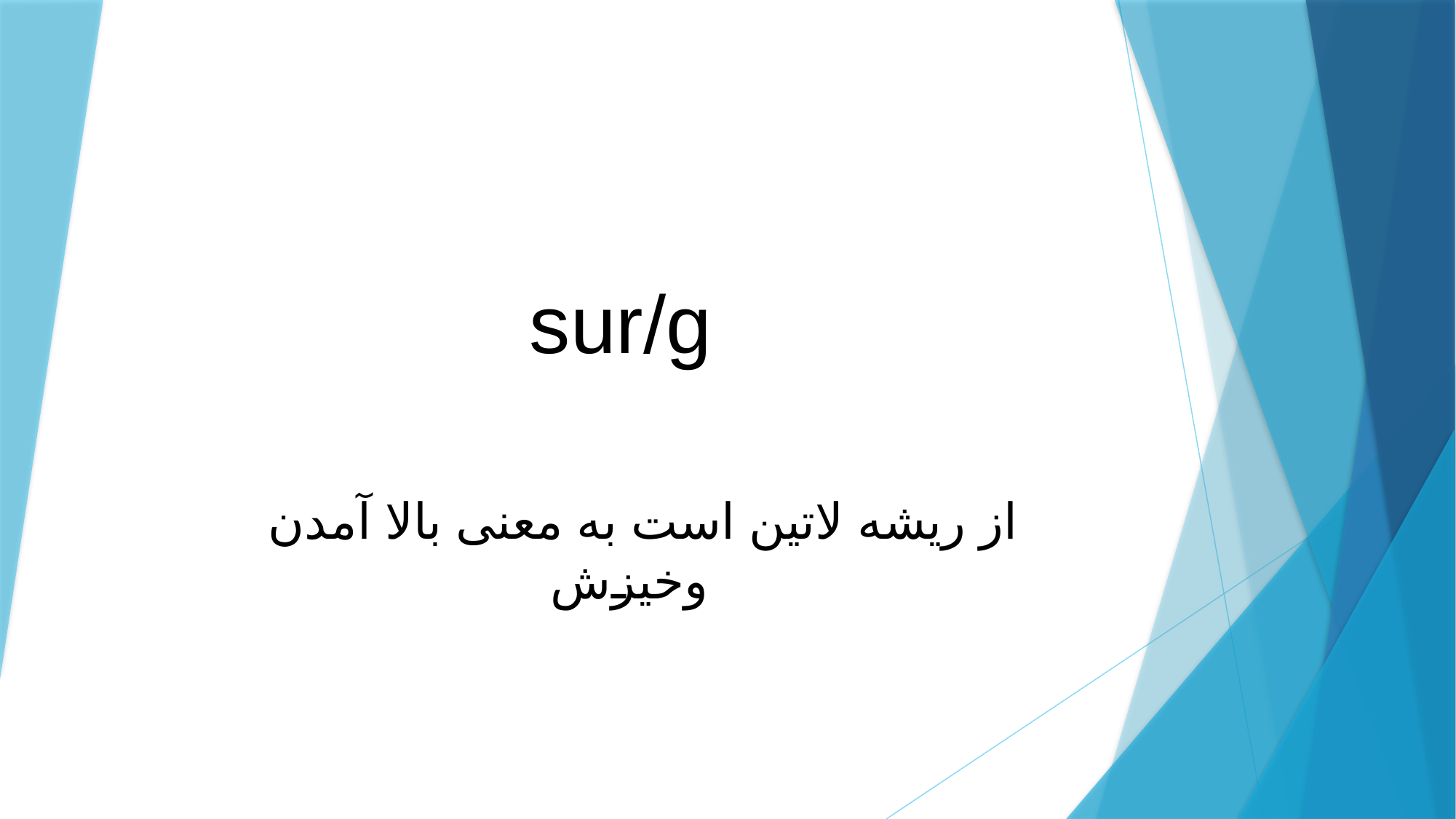

# sur/g
از ریشه لاتین است به معنی بالا آمدن وخیزش